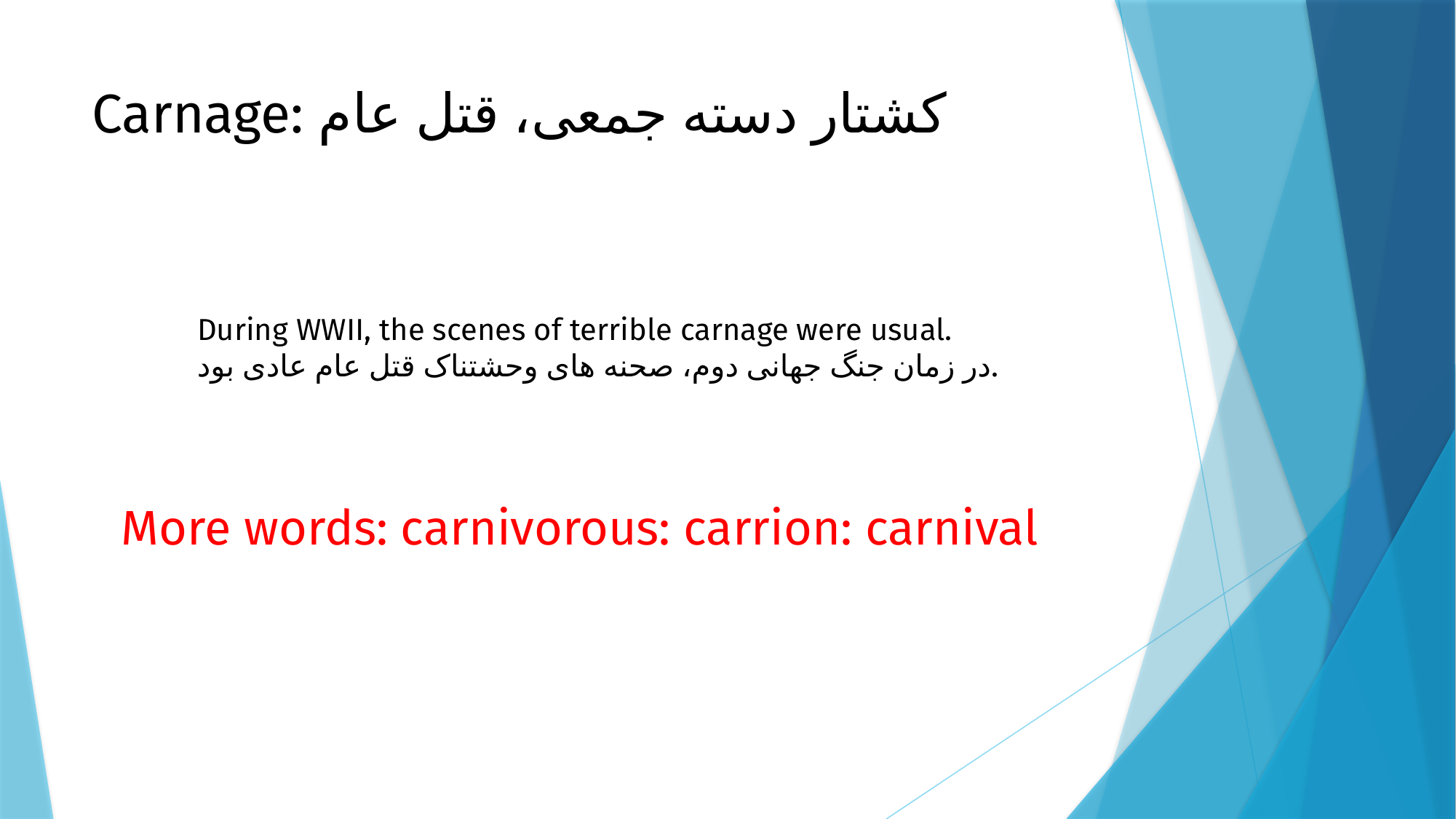

# Carnage: کشتار دسته جمعی، قتل عام
 During WWII, the scenes of terrible carnage were usual.
 در زمان جنگ جهانی دوم، صحنه های وحشتناک قتل عام عادی بود.
More words: carnivorous: carrion: carnival